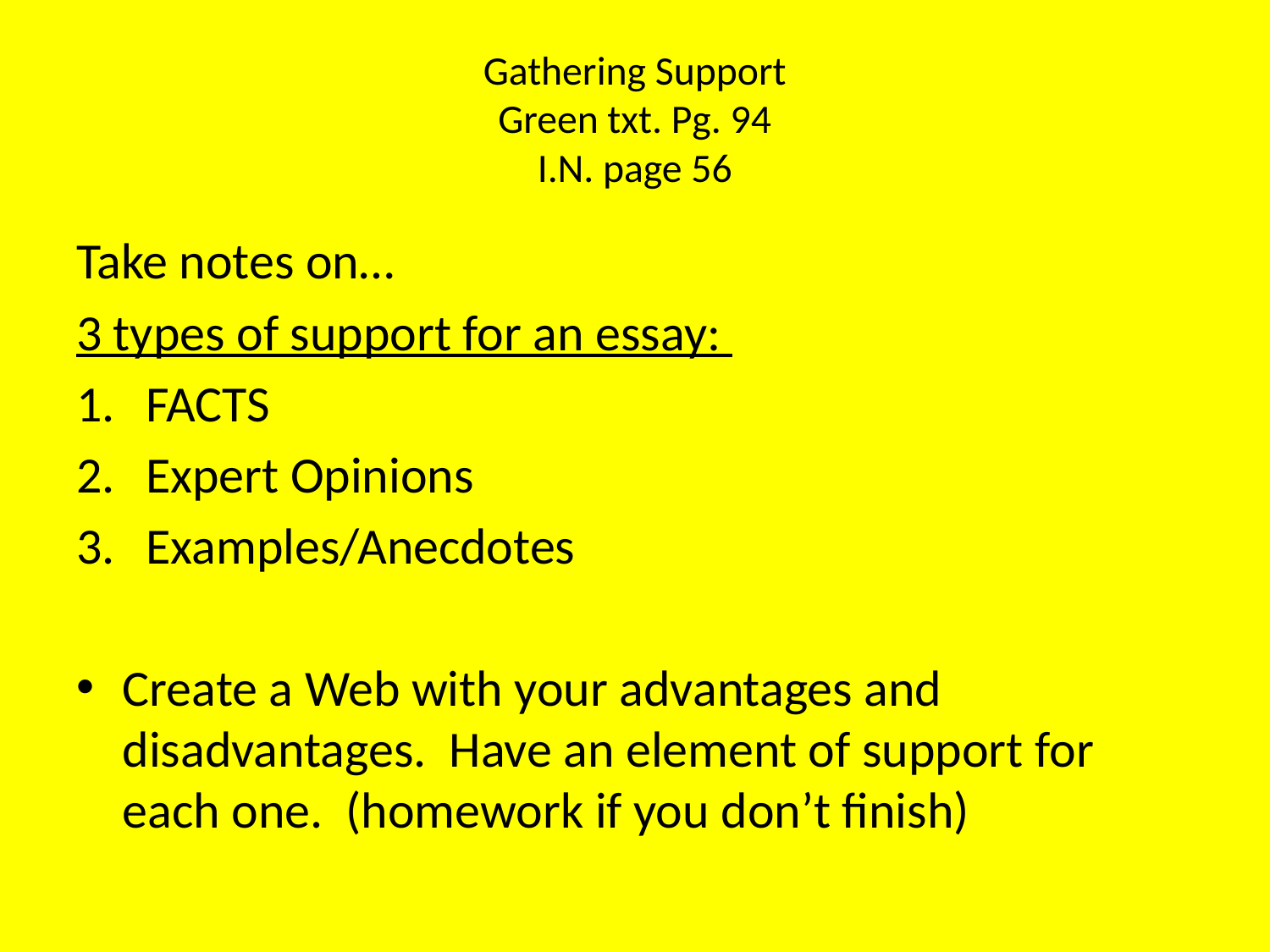

# Gathering Support Green txt. Pg. 94 I.N. page 56
Take notes on…
3 types of support for an essay:
FACTS
Expert Opinions
Examples/Anecdotes

Create a Web with your advantages and disadvantages.  Have an element of support for each one.  (homework if you don’t finish)